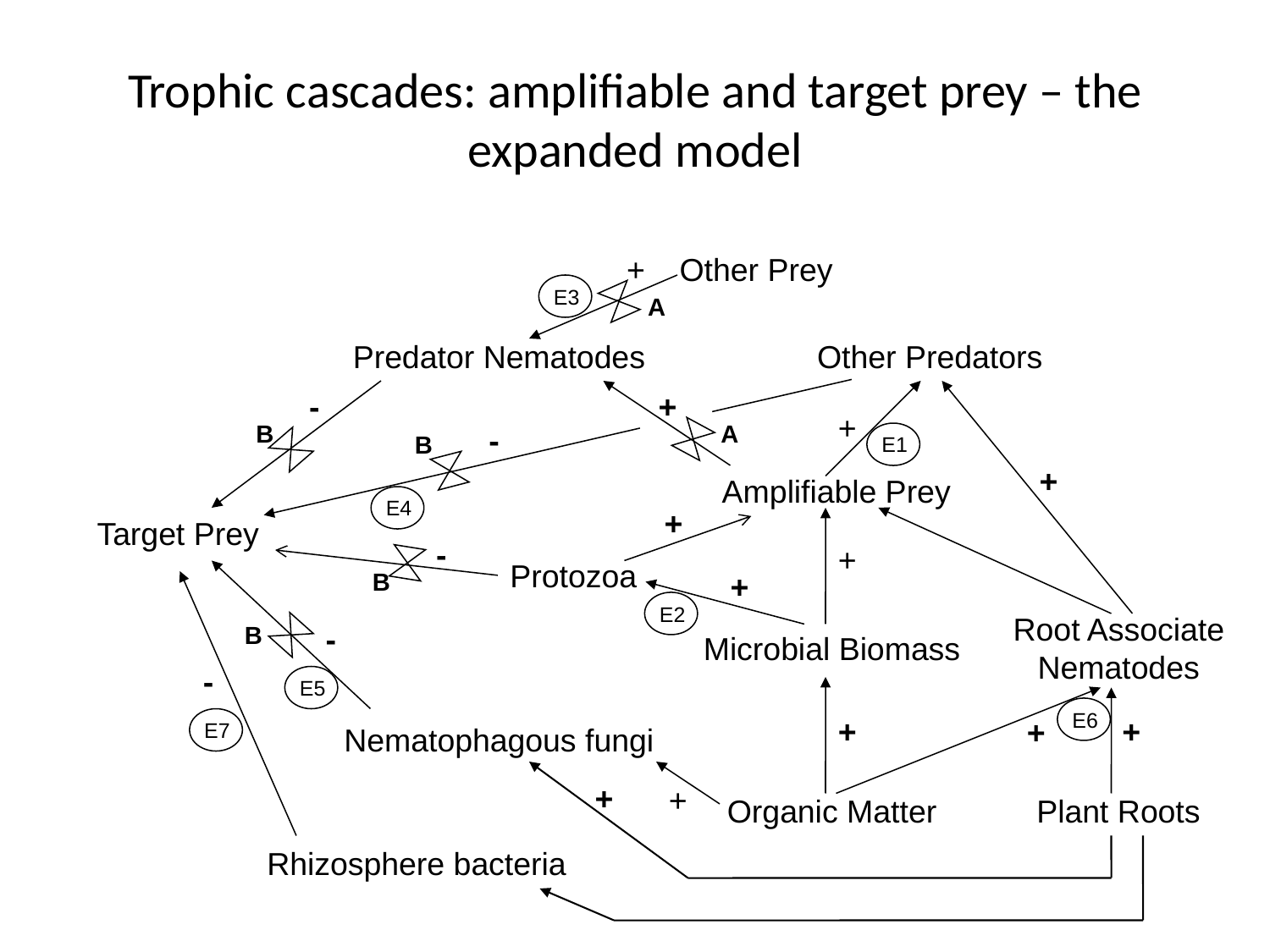

Trophic cascades: amplifiable and target prey – the expanded model
+
Other Prey

  E3

A
Predator Nematodes
Other Predators

-

+

+
B
A
-
B

  E1

+
Amplifiable Prey

  E4
+
-

B
Target Prey

+
Protozoa

+

-

  E7

Rhizosphere bacteria

  E2
Root Associate
Nematodes
B
-

Microbial Biomass

  E5

  E6
+
+
+
Nematophagous fungi

+

+
Plant Roots
Organic Matter